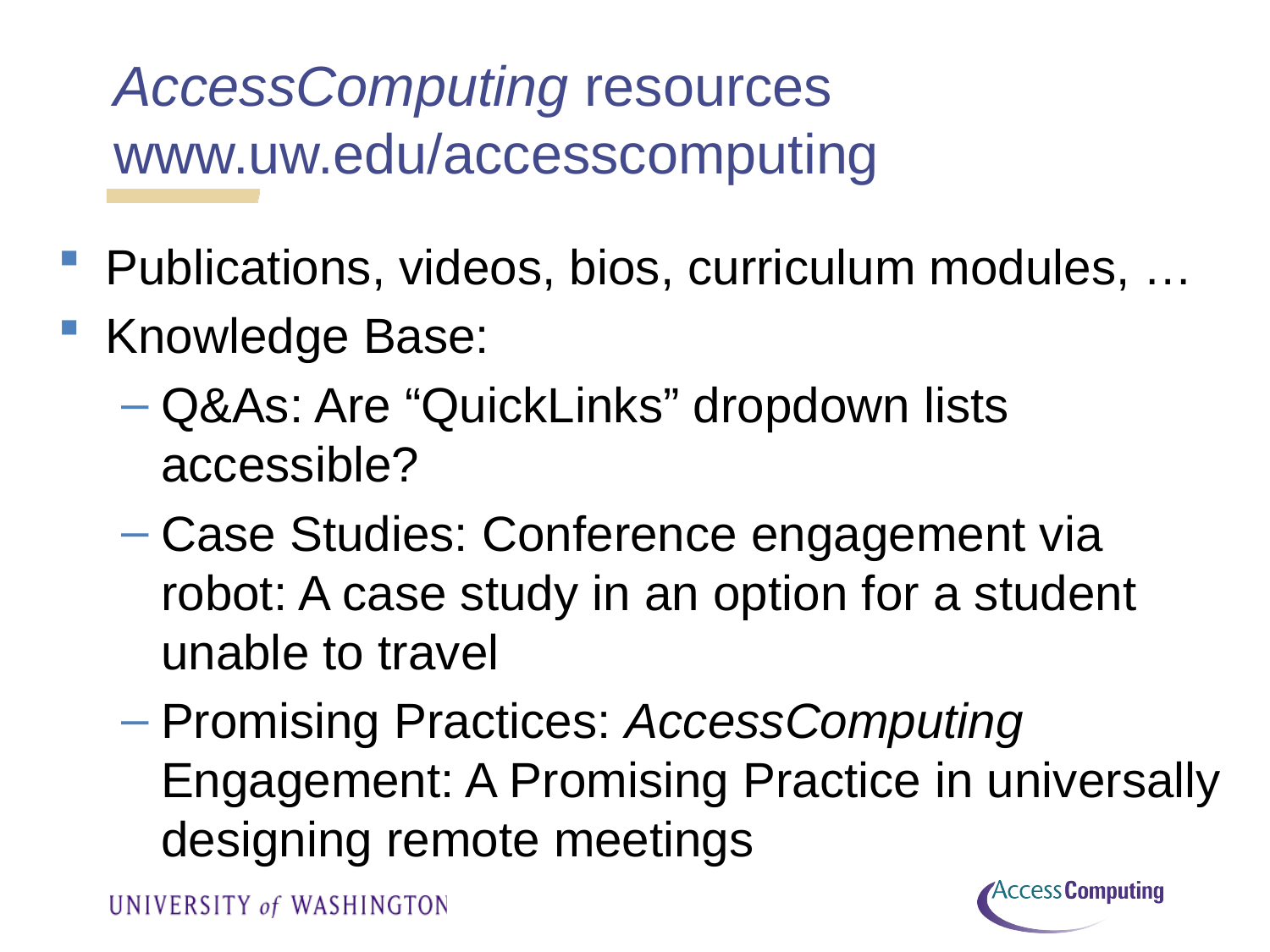

# AccessComputing resources www.uw.edu/accesscomputing
Publications, videos, bios, curriculum modules, …
Knowledge Base:
Q&As: Are “QuickLinks” dropdown lists accessible?
Case Studies: Conference engagement via robot: A case study in an option for a student unable to travel
Promising Practices: AccessComputing Engagement: A Promising Practice in universally designing remote meetings